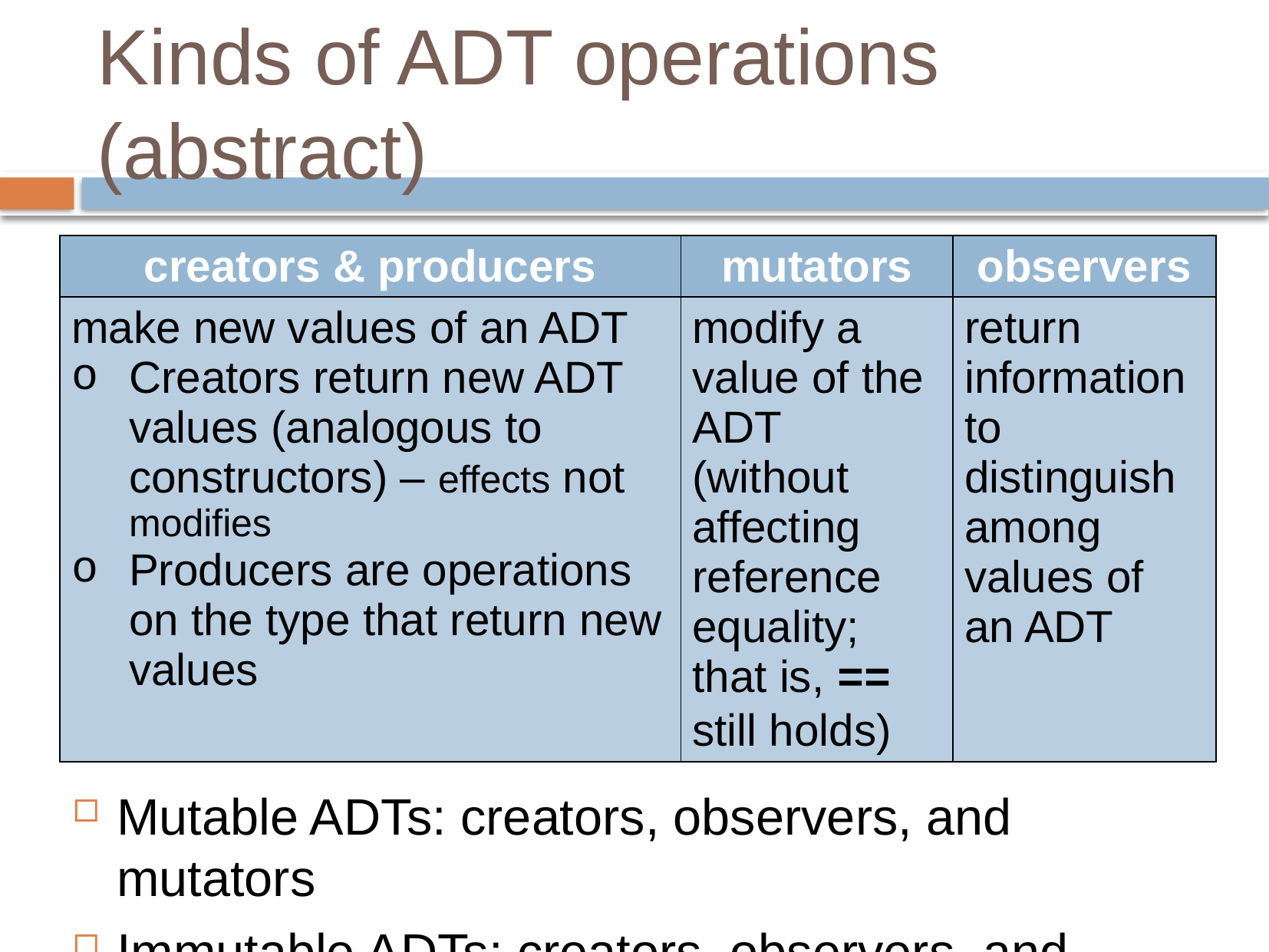

# Kinds of ADT operations (abstract)
| creators & producers | mutators | observers |
| --- | --- | --- |
| make new values of an ADT Creators return new ADT values (analogous to constructors) – effects not modifies Producers are operations on the type that return new values | modify a value of the ADT (without affecting reference equality; that is, == still holds) | return information to distinguish among values of an ADT |
Mutable ADTs: creators, observers, and mutators
Immutable ADTs: creators, observers, and producers